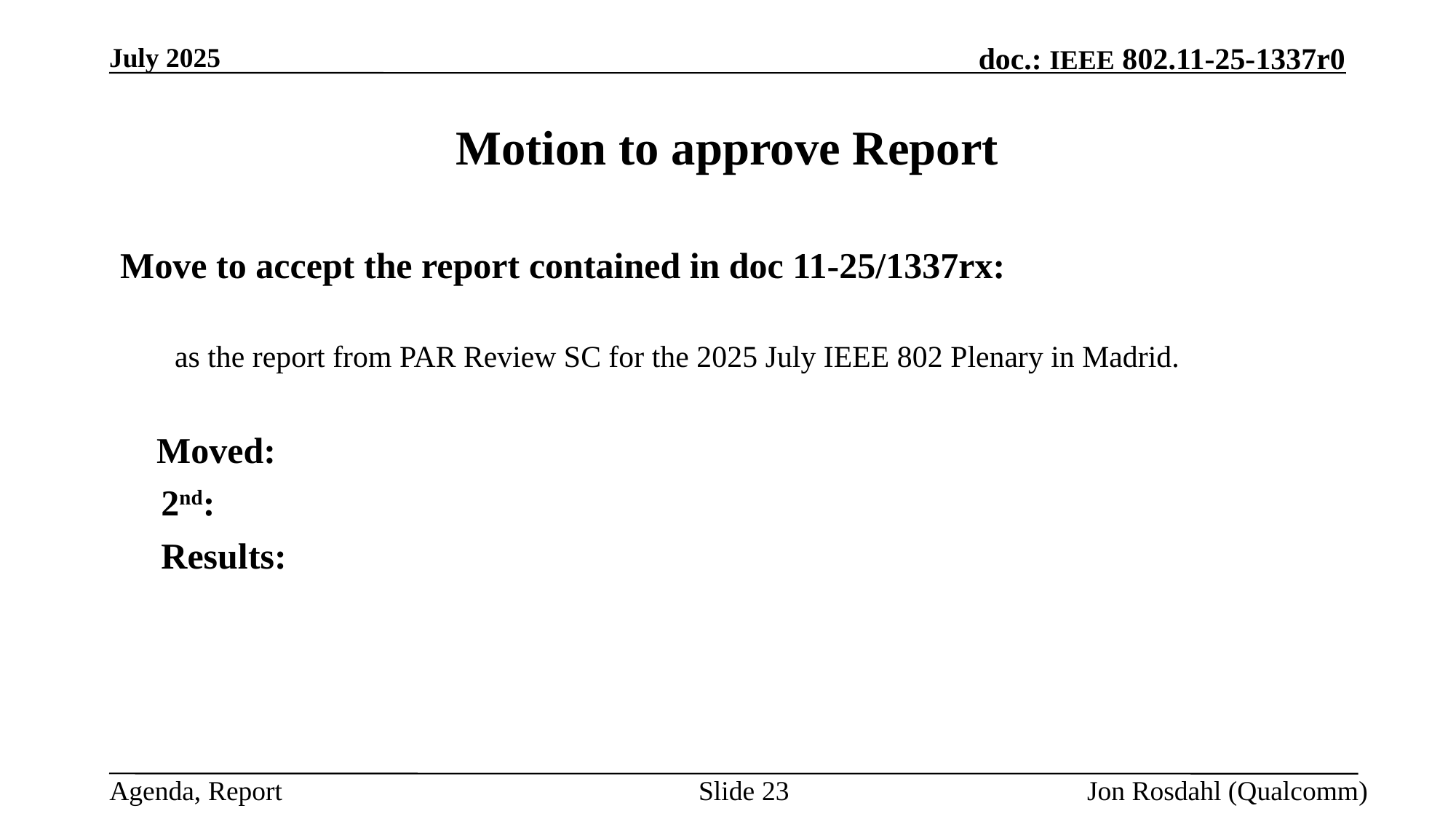

July 2025
# Motion to approve Report
Move to accept the report contained in doc 11-25/1337rx:

as the report from PAR Review SC for the 2025 July IEEE 802 Plenary in Madrid.

    Moved:
	2nd:
	Results: Unanimous (xx in meeting).
Slide 23
Jon Rosdahl (Qualcomm)